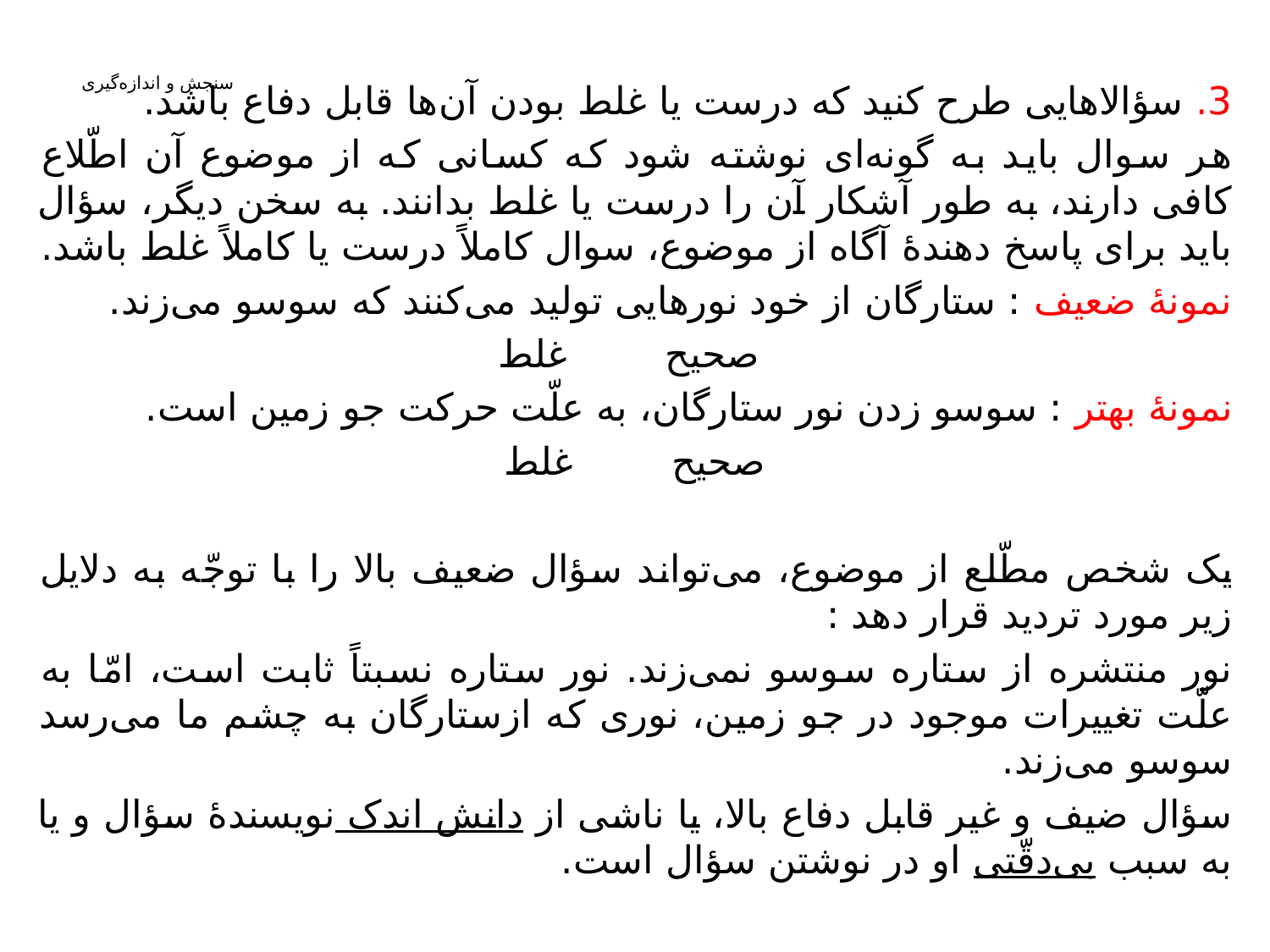

3. سؤالاهایی طرح کنید که درست یا غلط بودن آن‌ها قابل دفاع باشد.
هر سوال باید به گونه‌ای نوشته شود که کسانی که از موضوع آن اطّلاع کافی دارند، به طور آشکار آن را درست یا غلط بدانند. به سخن دیگر، سؤال باید برای پاسخ دهندۀ آگاه از موضوع، سوال کاملاً درست یا کاملاً غلط باشد.
نمونۀ ضعیف : ستارگان از خود نورهایی تولید می‌کنند که سوسو می‌زند.
 صحیح        غلط
نمونۀ بهتر : سوسو زدن نور ستارگان، به علّت حرکت جو زمین است.
صحیح        غلط

یک شخص مطّلع از موضوع، می‌تواند سؤال ضعیف بالا را با توجّه به دلایل زیر مورد تردید قرار دهد :
نور منتشره از ستاره سوسو نمی‌زند. نور ستاره نسبتاً ثابت است، امّا به علّت تغییرات موجود در جو زمین، نوری که ازستارگان به چشم ما می‌رسد سوسو می‌زند.
سؤال ضیف و غیر قابل دفاع بالا، یا ناشی از دانش اندک نویسندۀ سؤال و یا به سبب بی‌دقّتی او در نوشتن سؤال است.

# سنجش و اندازه‌گیری